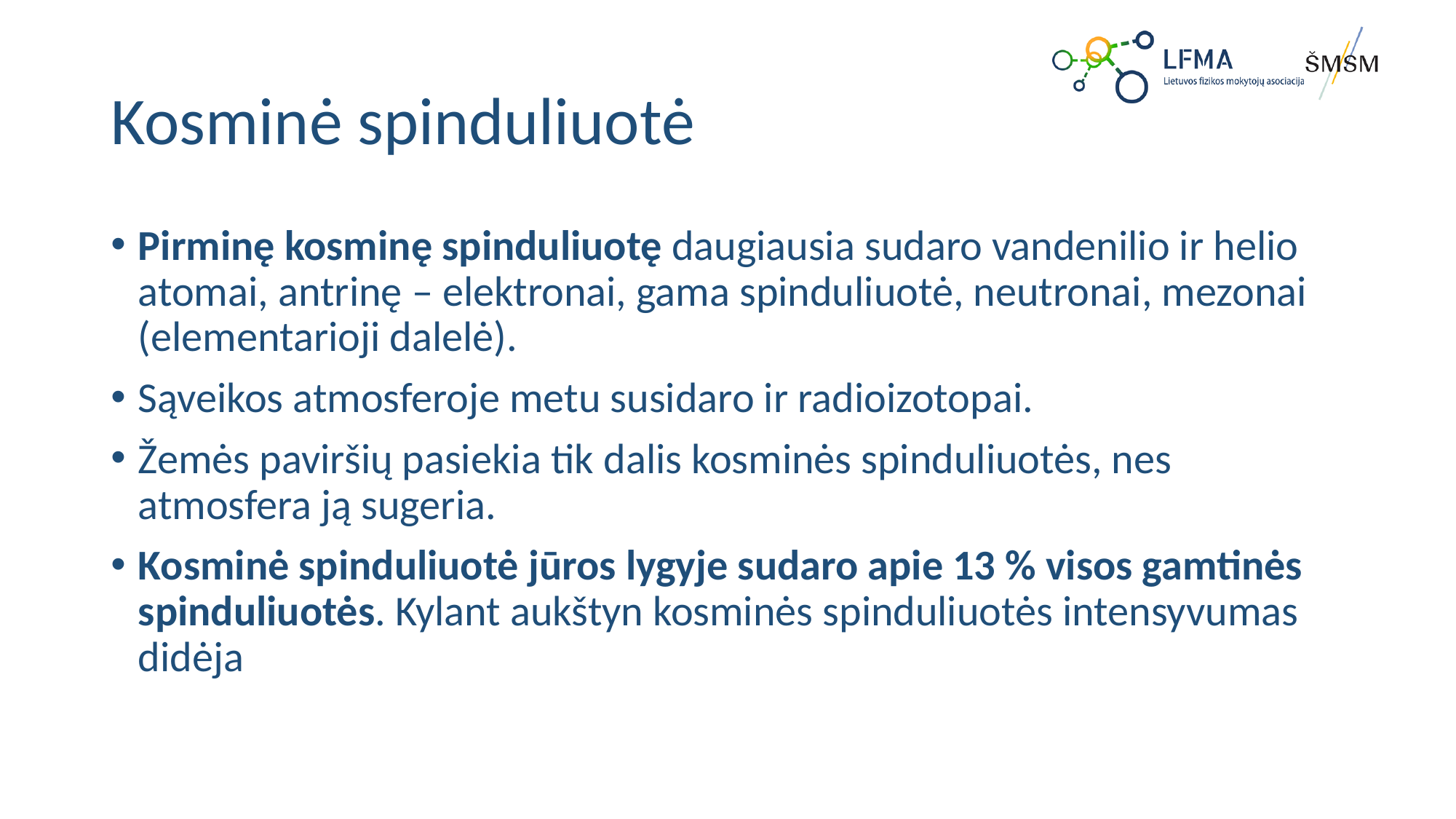

# Kosminė spinduliuotė
Pirminę kosminę spinduliuotę daugiausia sudaro vandenilio ir helio atomai, antrinę – elektronai, gama spinduliuotė, neutronai, mezonai (elementarioji dalelė).
Sąveikos atmosferoje metu susidaro ir radioizotopai.
Žemės paviršių pasiekia tik dalis kosminės spinduliuotės, nes atmosfera ją sugeria.
Kosminė spinduliuotė jūros lygyje sudaro apie 13 % visos gamtinės spinduliuotės. Kylant aukštyn kosminės spinduliuotės intensyvumas didėja